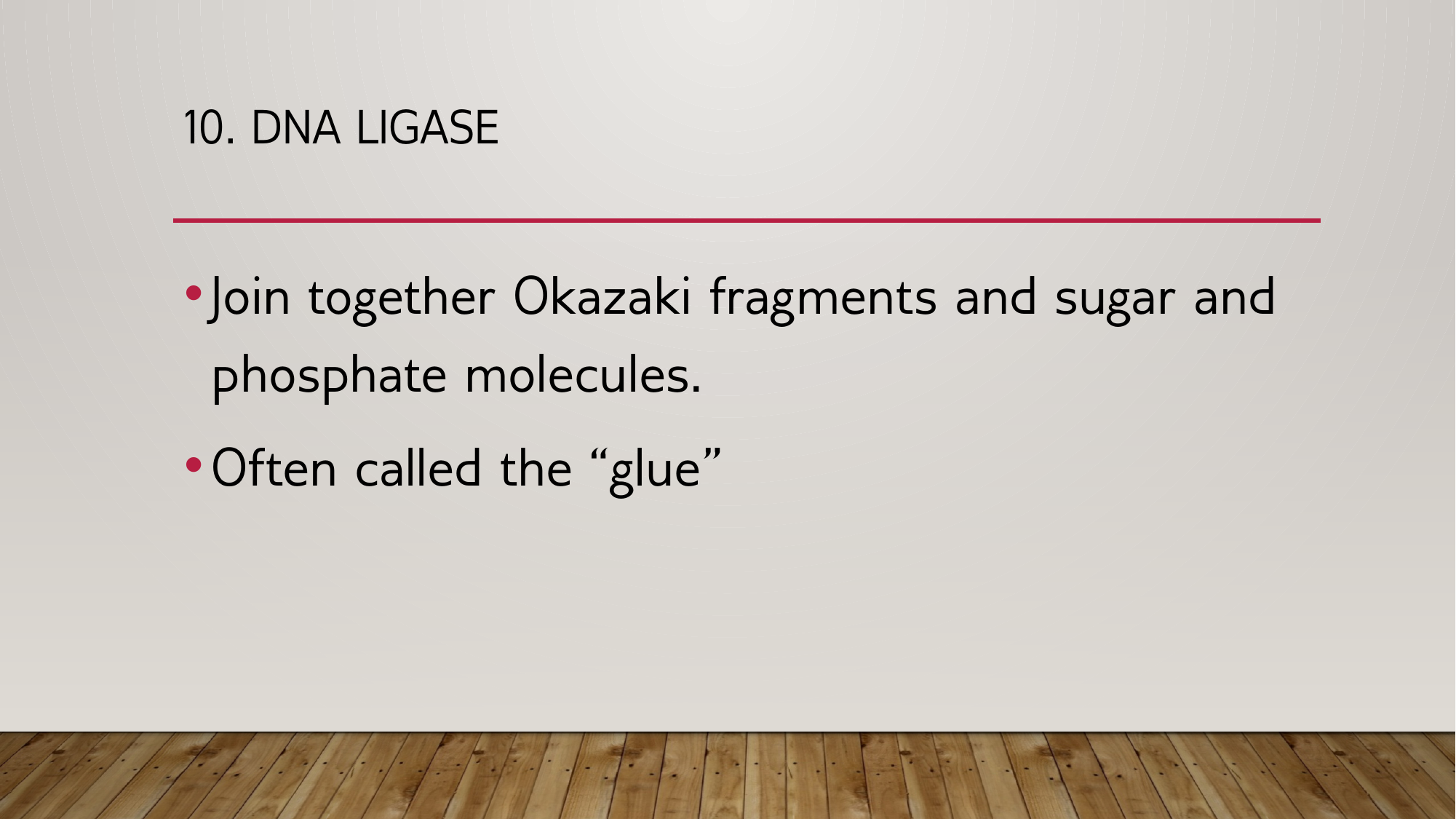

# 10. Dna ligase
Join together Okazaki fragments and sugar and phosphate molecules.
Often called the “glue”